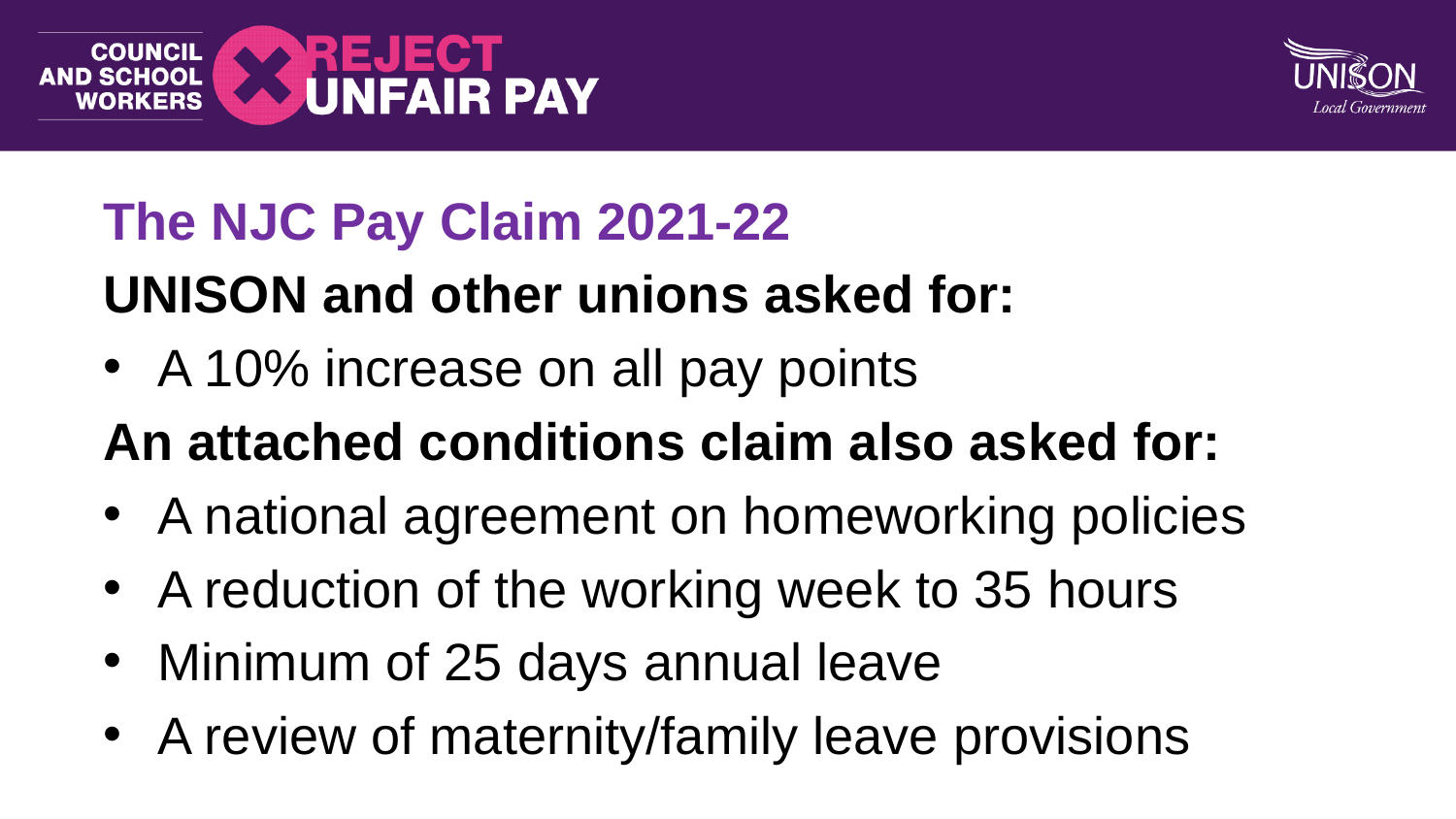

The NJC Pay Claim 2021-22
UNISON and other unions asked for:
A 10% increase on all pay points
An attached conditions claim also asked for:
A national agreement on homeworking policies
A reduction of the working week to 35 hours
Minimum of 25 days annual leave
A review of maternity/family leave provisions